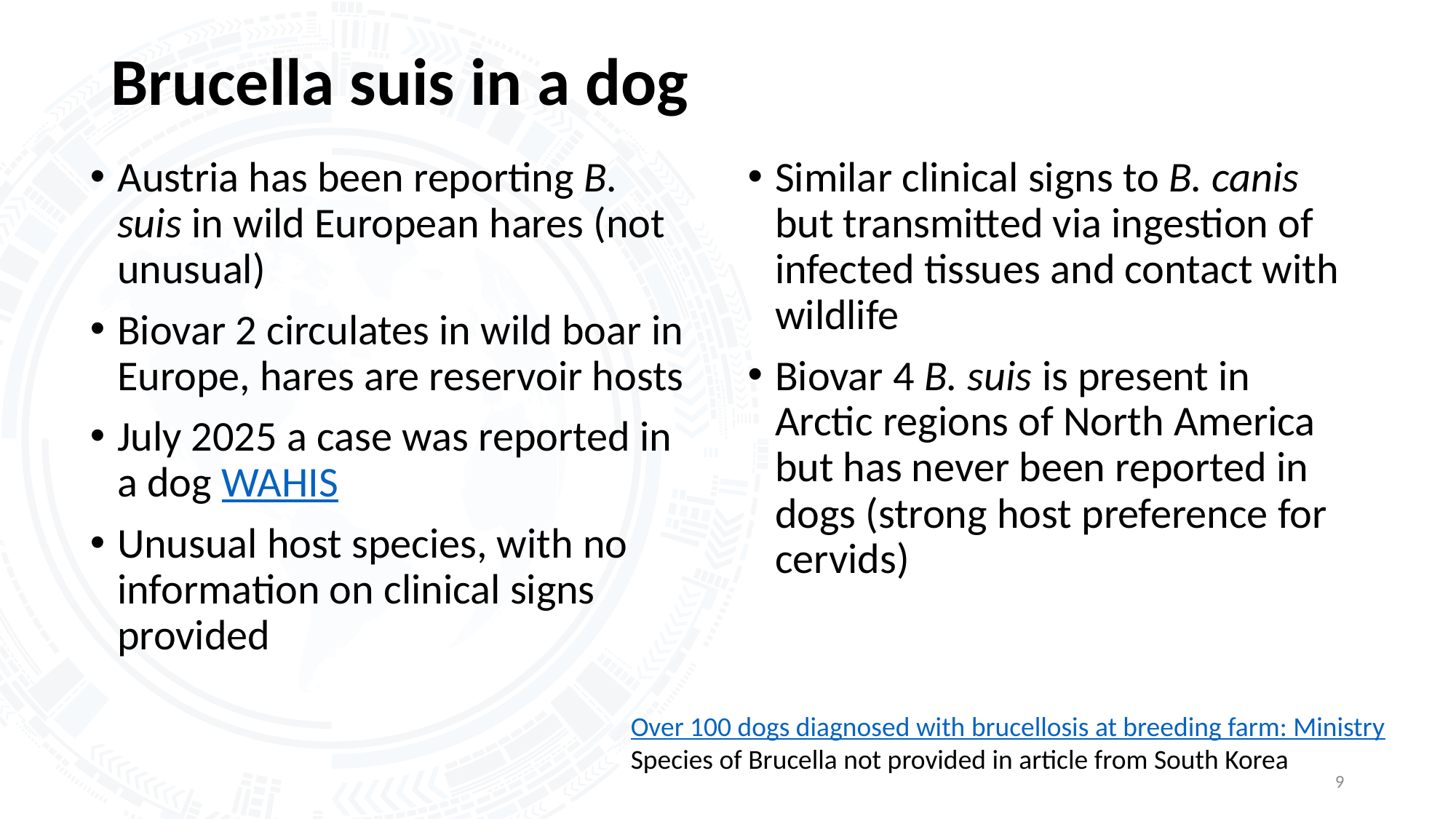

# Brucella suis in a dog
Austria has been reporting B. suis in wild European hares (not unusual)
Biovar 2 circulates in wild boar in Europe, hares are reservoir hosts
July 2025 a case was reported in a dog WAHIS
Unusual host species, with no information on clinical signs provided
Similar clinical signs to B. canis but transmitted via ingestion of infected tissues and contact with wildlife
Biovar 4 B. suis is present in Arctic regions of North America but has never been reported in dogs (strong host preference for cervids)

Over 100 dogs diagnosed with brucellosis at breeding farm: Ministry
Species of Brucella not provided in article from South Korea
9